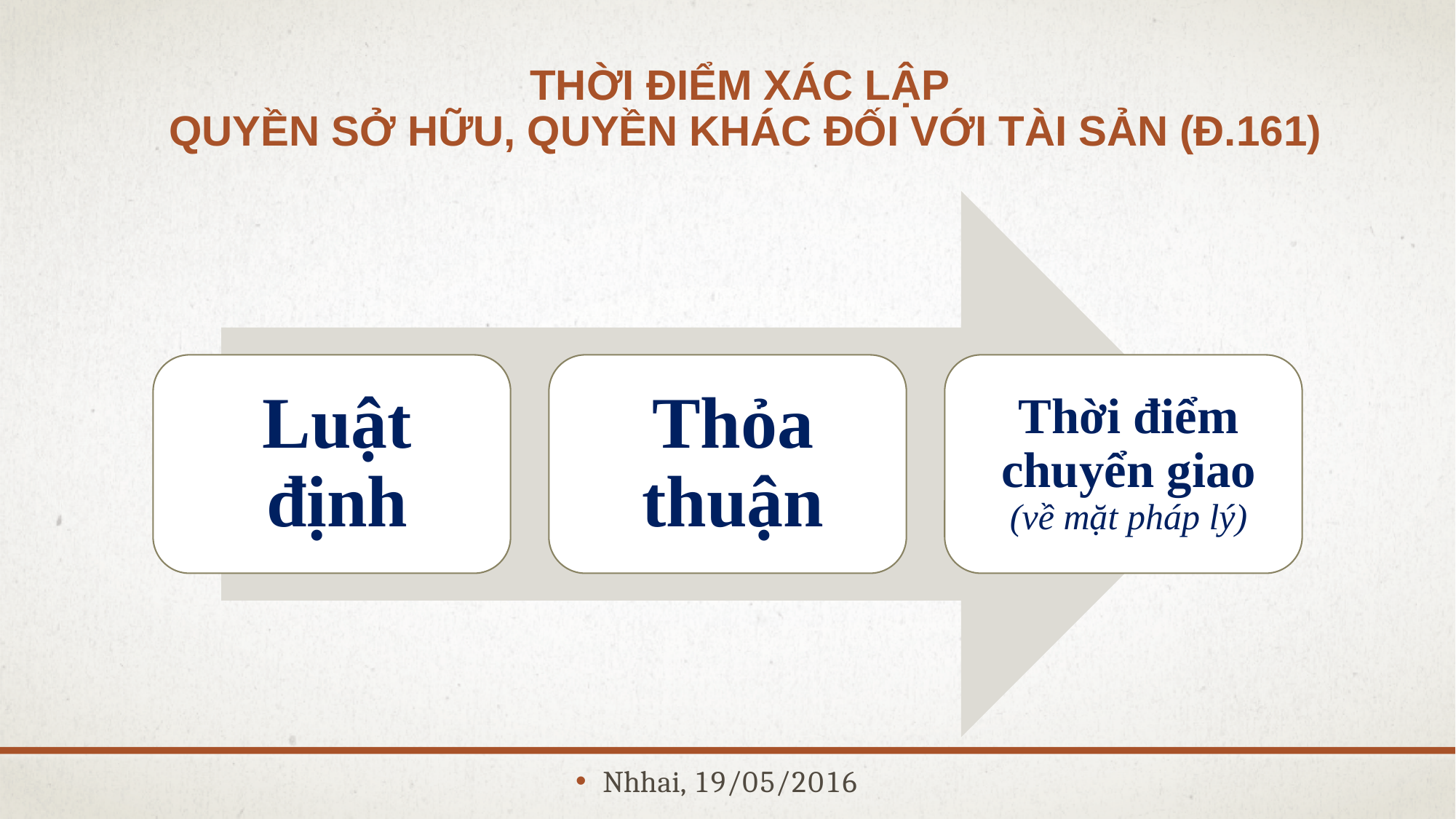

Thời điểm xác lập
quyền sở hữu, quyền khác đối với tài sản (đ.161)
Luật định
Thỏa thuận
Thời điểm chuyển giao (về mặt pháp lý)
Nhhai, 19/05/2016